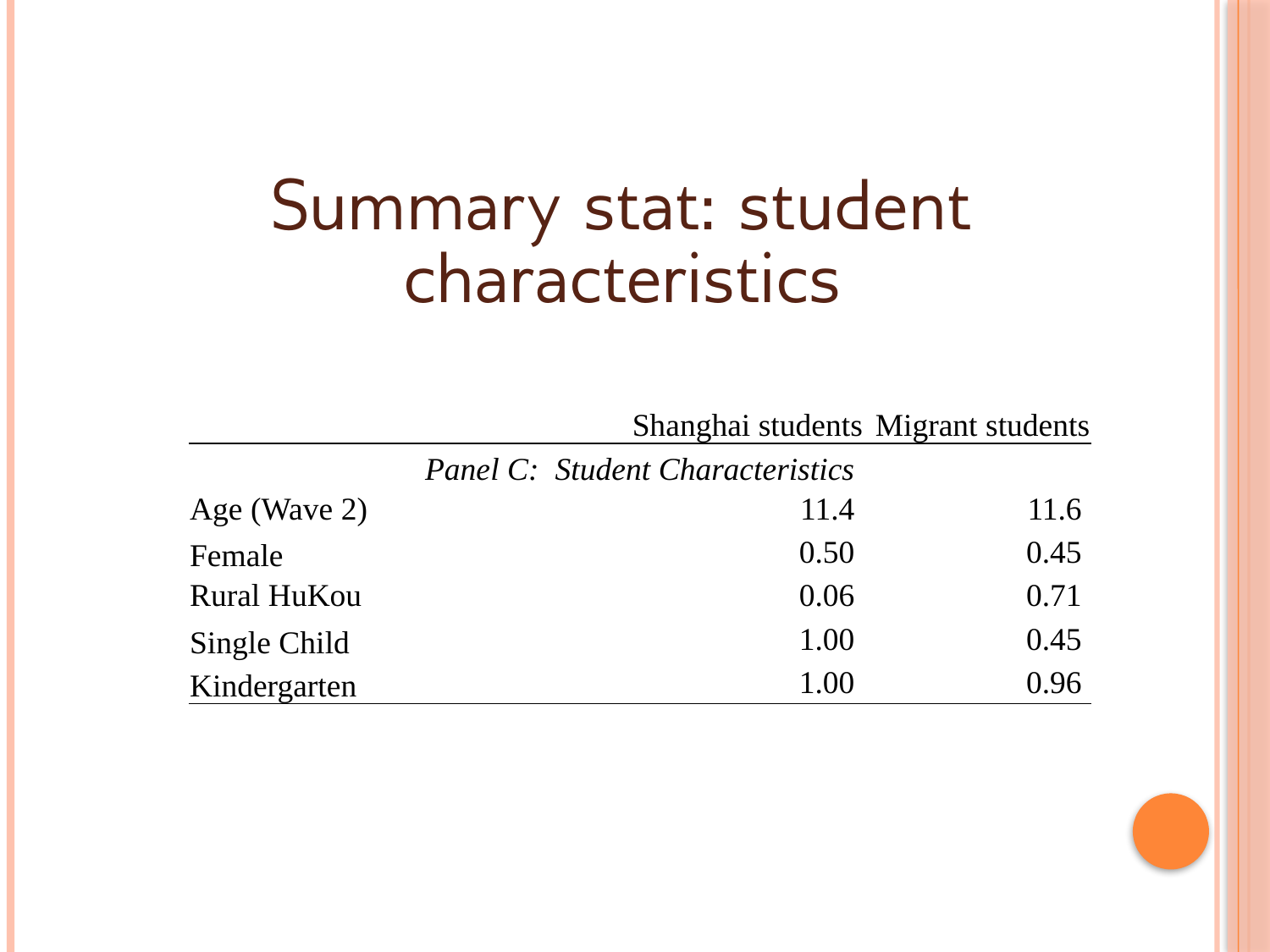

Summary stat: student characteristics
|  |  | Shanghai students |  | Migrant students |
| --- | --- | --- | --- | --- |
| Panel C: Student Characteristics |  |  |  |  |
| Age (Wave 2) |  |  | 11.4 | 11.6 |
| Female |  |  | 0.50 | 0.45 |
| Rural HuKou |  |  | 0.06 | 0.71 |
| Single Child |  |  | 1.00 | 0.45 |
| Kindergarten |  |  | 1.00 | 0.96 |